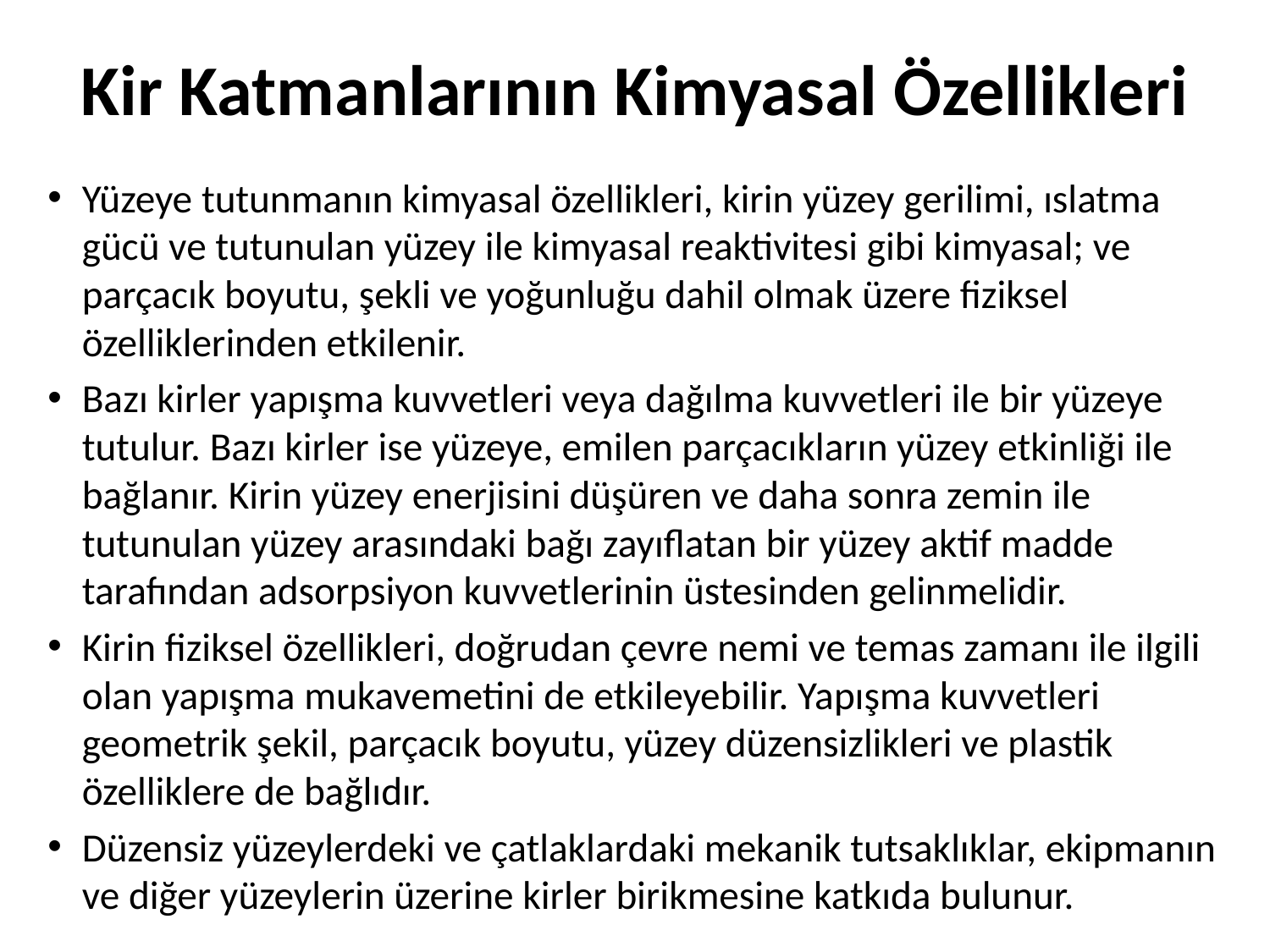

# Kir Katmanlarının Kimyasal Özellikleri
Yüzeye tutunmanın kimyasal özellikleri, kirin yüzey gerilimi, ıslatma gücü ve tutunulan yüzey ile kimyasal reaktivitesi gibi kimyasal; ve parçacık boyutu, şekli ve yoğunluğu dahil olmak üzere fiziksel özelliklerinden etkilenir.
Bazı kirler yapışma kuvvetleri veya dağılma kuvvetleri ile bir yüzeye tutulur. Bazı kirler ise yüzeye, emilen parçacıkların yüzey etkinliği ile bağlanır. Kirin yüzey enerjisini düşüren ve daha sonra zemin ile tutunulan yüzey arasındaki bağı zayıflatan bir yüzey aktif madde tarafından adsorpsiyon kuvvetlerinin üstesinden gelinmelidir.
Kirin fiziksel özellikleri, doğrudan çevre nemi ve temas zamanı ile ilgili olan yapışma mukavemetini de etkileyebilir. Yapışma kuvvetleri geometrik şekil, parçacık boyutu, yüzey düzensizlikleri ve plastik özelliklere de bağlıdır.
Düzensiz yüzeylerdeki ve çatlaklardaki mekanik tutsaklıklar, ekipmanın ve diğer yüzeylerin üzerine kirler birikmesine katkıda bulunur.